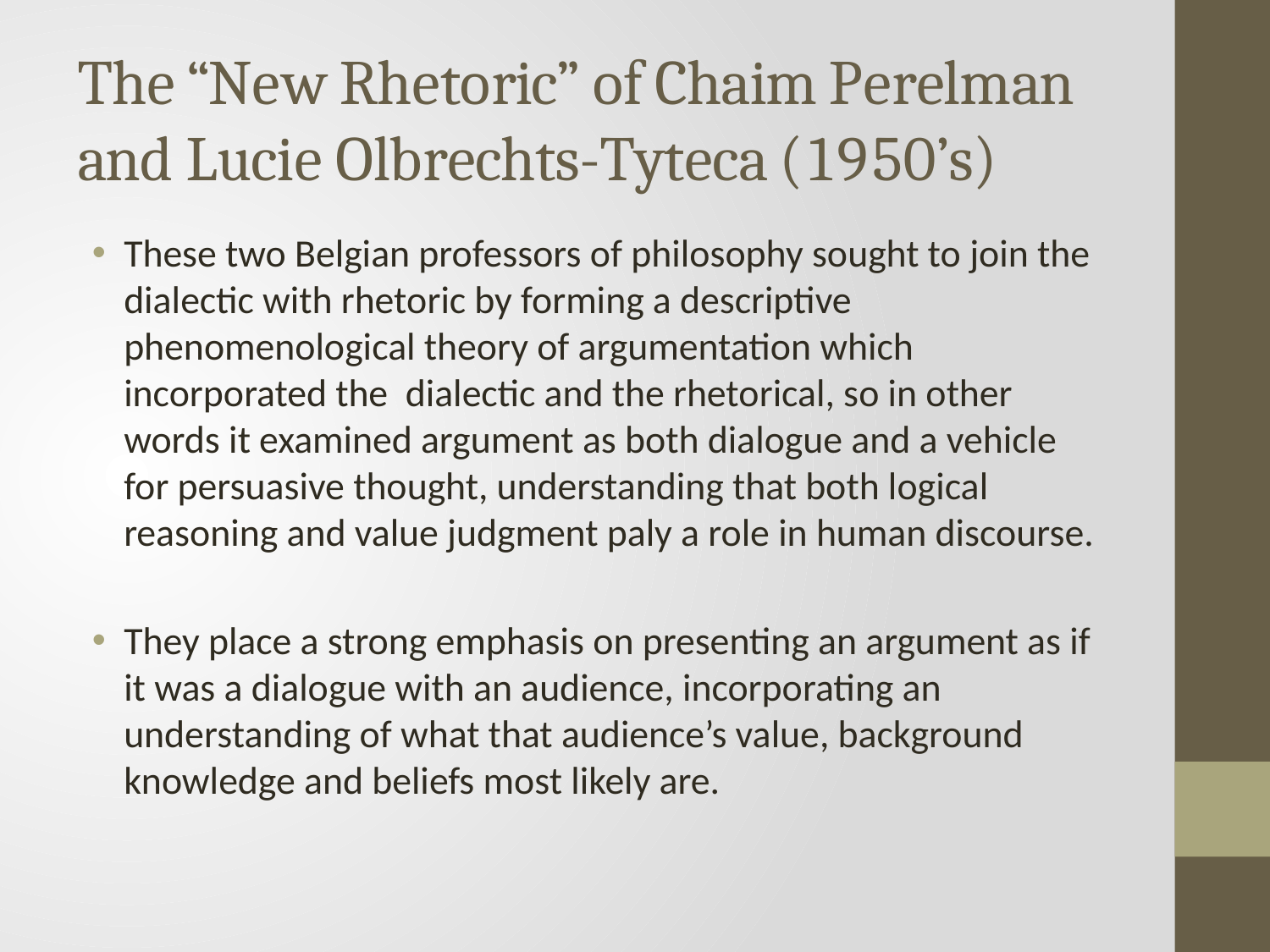

# The “New Rhetoric” of Chaim Perelman and Lucie Olbrechts-Tyteca (1950’s)
These two Belgian professors of philosophy sought to join the dialectic with rhetoric by forming a descriptive phenomenological theory of argumentation which incorporated the  dialectic and the rhetorical, so in other words it examined argument as both dialogue and a vehicle for persuasive thought, understanding that both logical reasoning and value judgment paly a role in human discourse.

They place a strong emphasis on presenting an argument as if it was a dialogue with an audience, incorporating an understanding of what that audience’s value, background knowledge and beliefs most likely are.